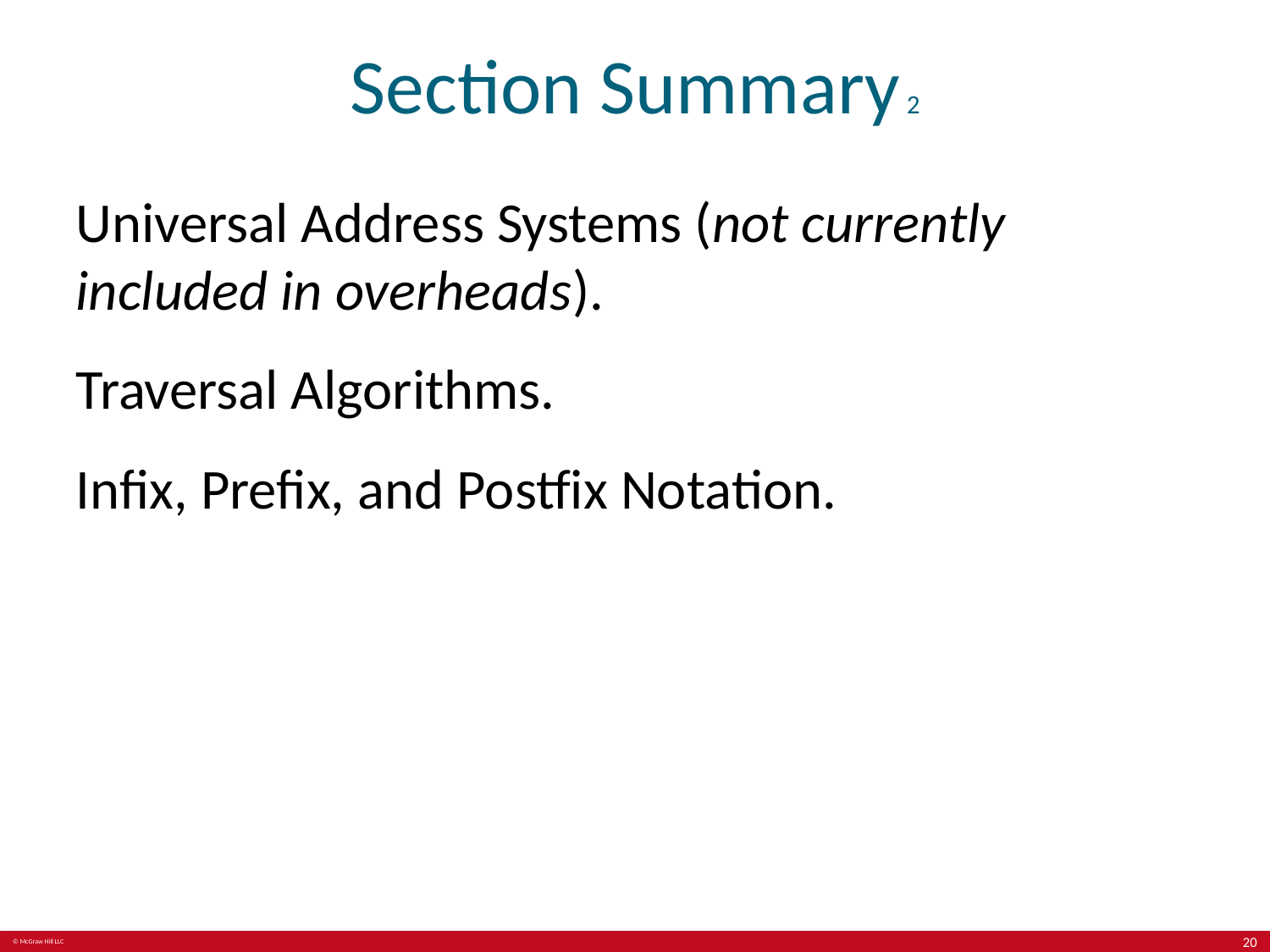

# Section Summary 2
Universal Address Systems (not currently included in overheads).
Traversal Algorithms.
Infix, Prefix, and Postfix Notation.
20